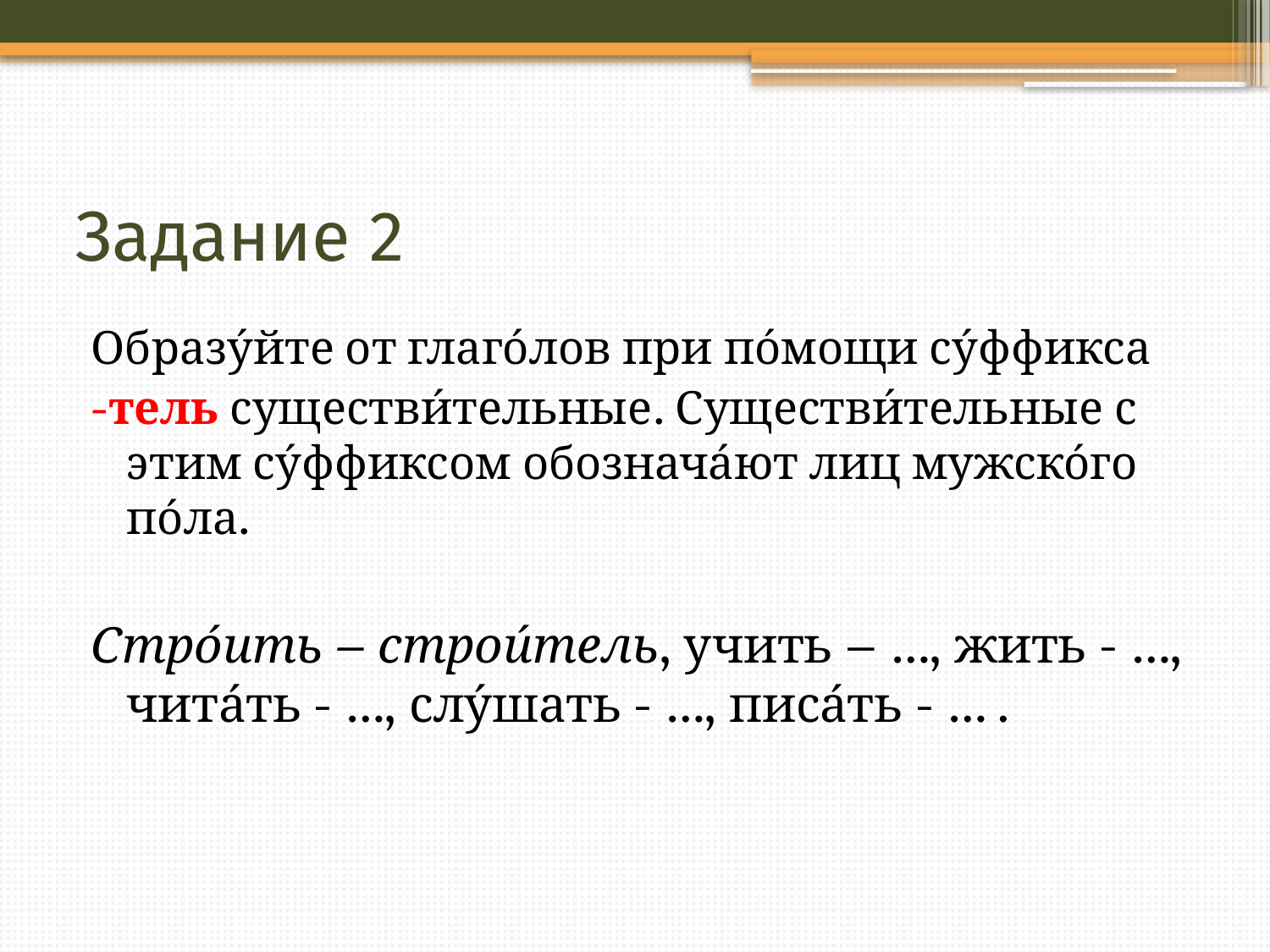

# Задание 2
Образу́йте от глаго́лов при по́мощи су́ффикса
-тель существи́тельные. Существи́тельные с этим су́ффиксом обознача́ют лиц мужско́го по́ла.

Стро́ить – строи́тель, учить – …, жить - …, чита́ть - …, слу́шать - …, писа́ть - … .